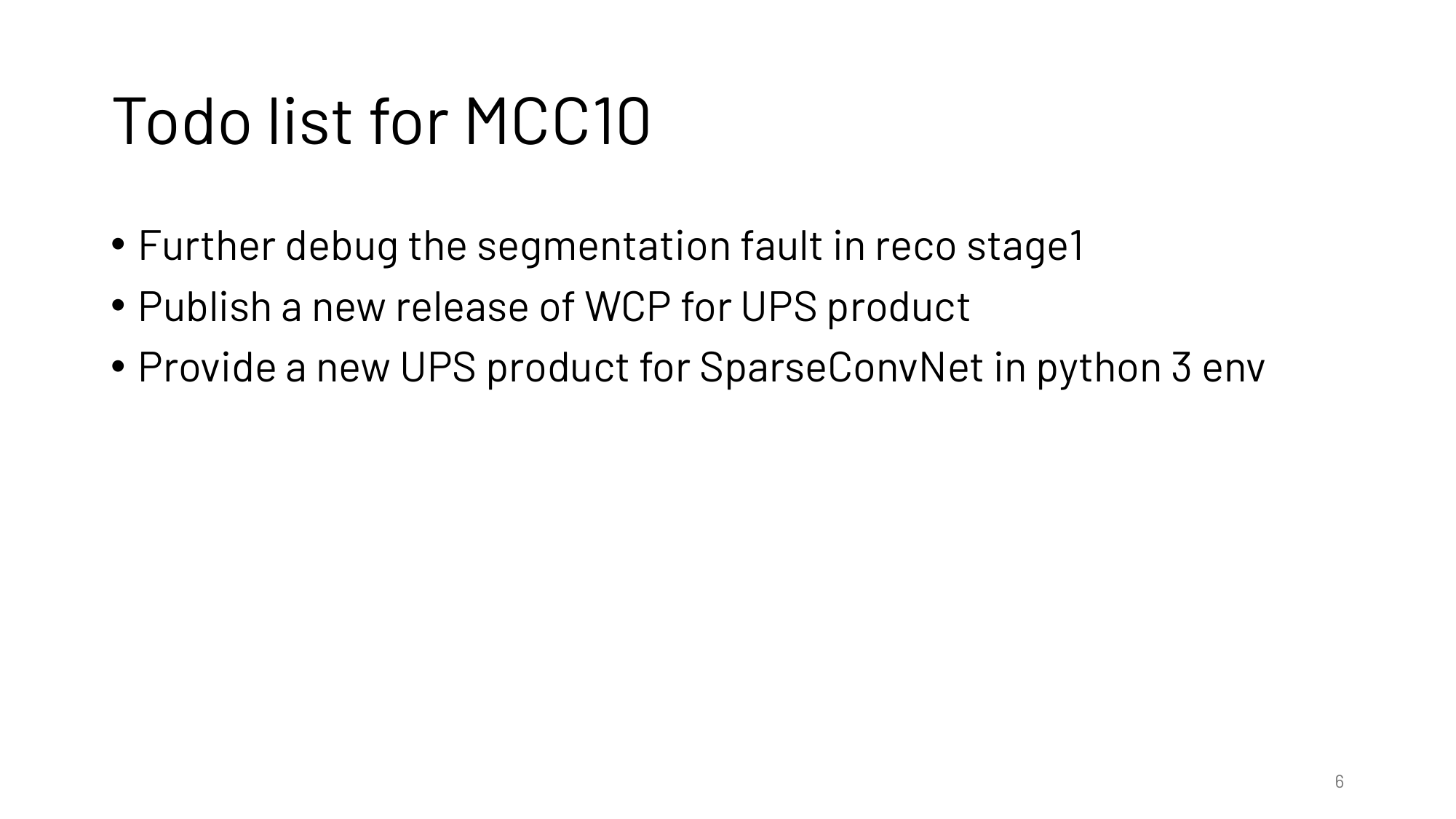

# Todo list for MCC10
Further debug the segmentation fault in reco stage1
Publish a new release of WCP for UPS product
Provide a new UPS product for SparseConvNet in python 3 env
6